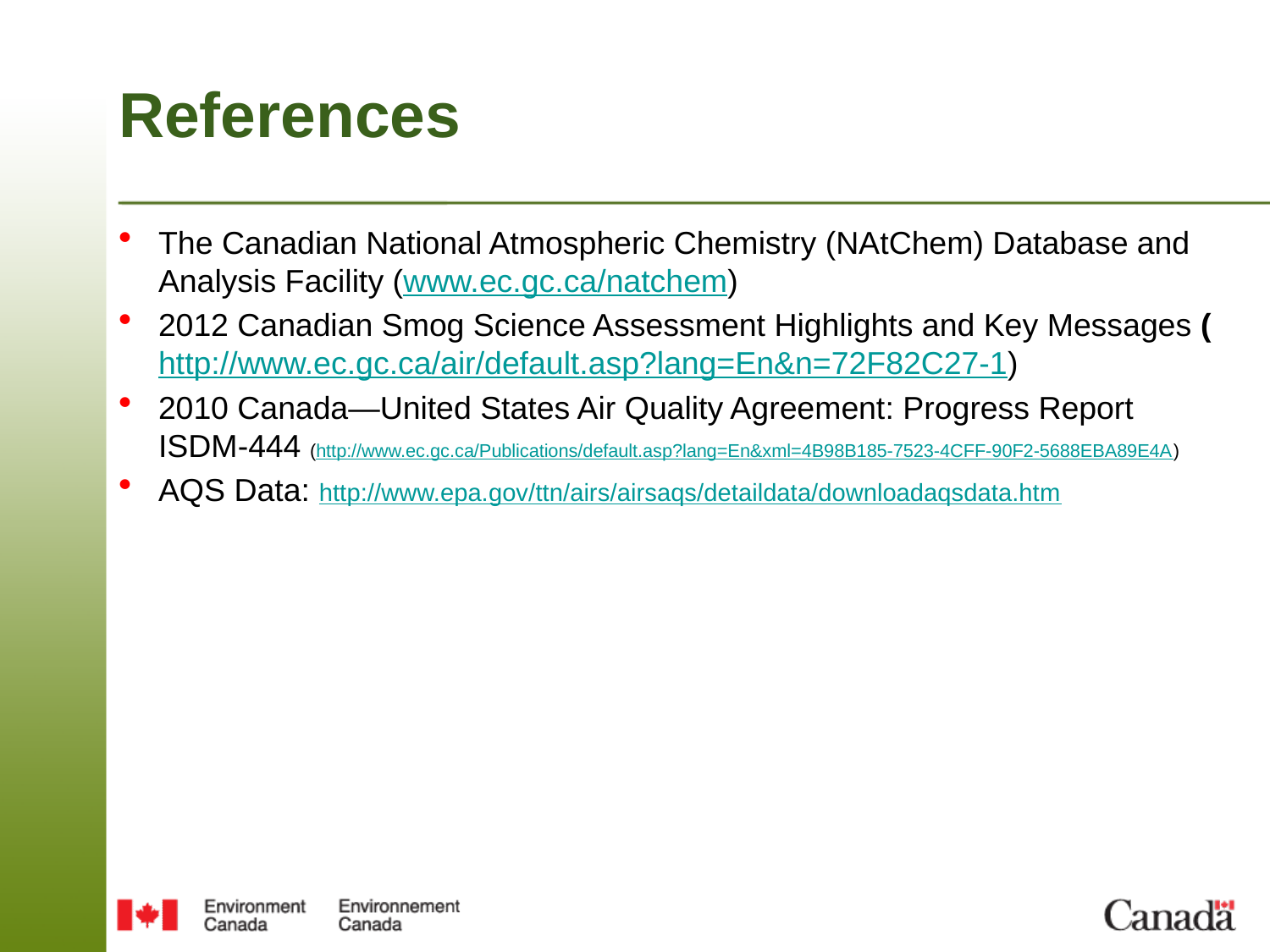

# References
The Canadian National Atmospheric Chemistry (NAtChem) Database and Analysis Facility (www.ec.gc.ca/natchem)
2012 Canadian Smog Science Assessment Highlights and Key Messages (http://www.ec.gc.ca/air/default.asp?lang=En&n=72F82C27-1)
2010 Canada—United States Air Quality Agreement: Progress Report ISDM-444 (http://www.ec.gc.ca/Publications/default.asp?lang=En&xml=4B98B185-7523-4CFF-90F2-5688EBA89E4A)
AQS Data: http://www.epa.gov/ttn/airs/airsaqs/detaildata/downloadaqsdata.htm